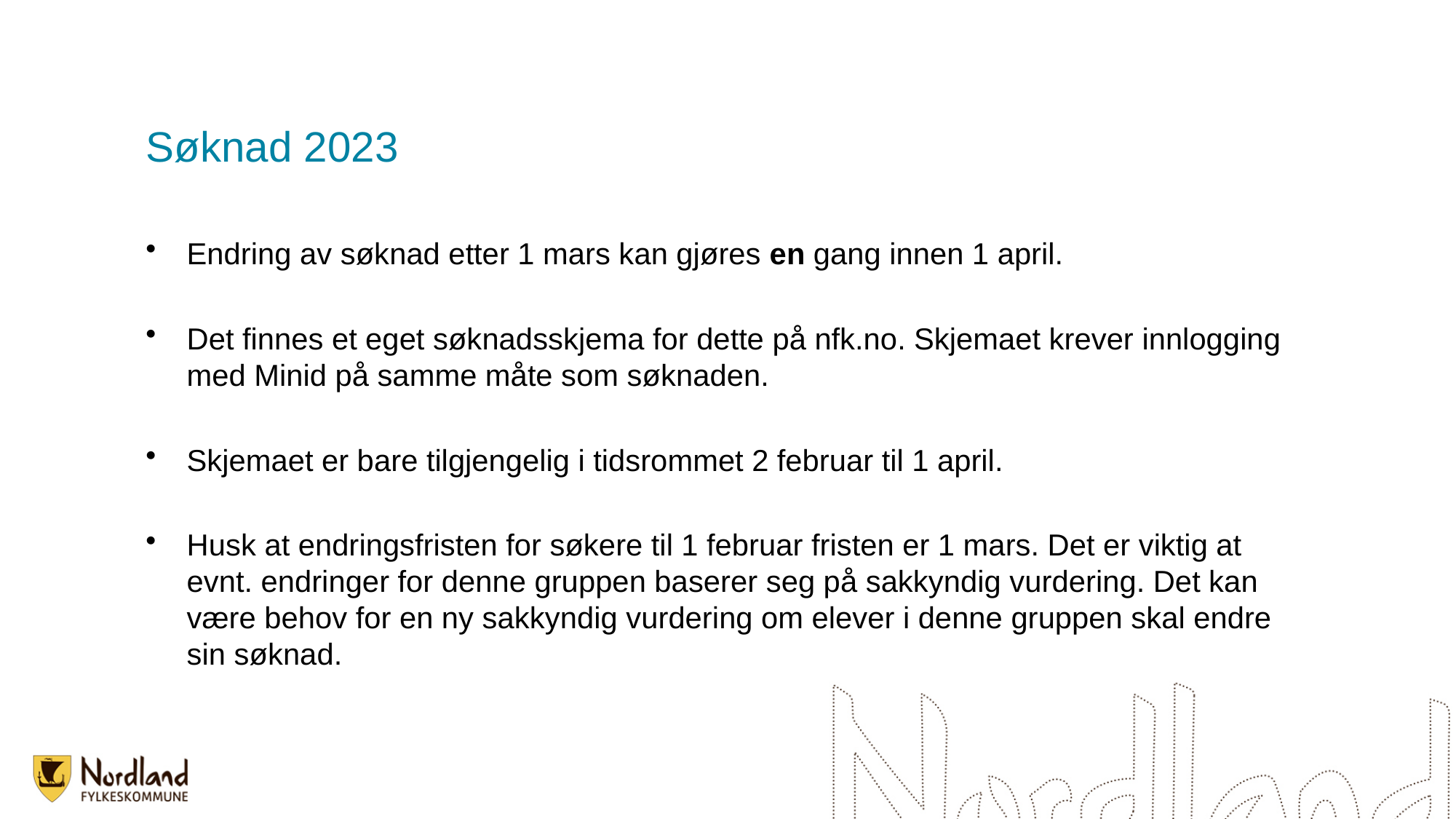

# Søknad 2023
Endring av søknad etter 1 mars kan gjøres en gang innen 1 april.

Det finnes et eget søknadsskjema for dette på nfk.no. Skjemaet krever innlogging med Minid på samme måte som søknaden.

Skjemaet er bare tilgjengelig i tidsrommet 2 februar til 1 april.

Husk at endringsfristen for søkere til 1 februar fristen er 1 mars. Det er viktig at evnt. endringer for denne gruppen baserer seg på sakkyndig vurdering. Det kan være behov for en ny sakkyndig vurdering om elever i denne gruppen skal endre sin søknad.